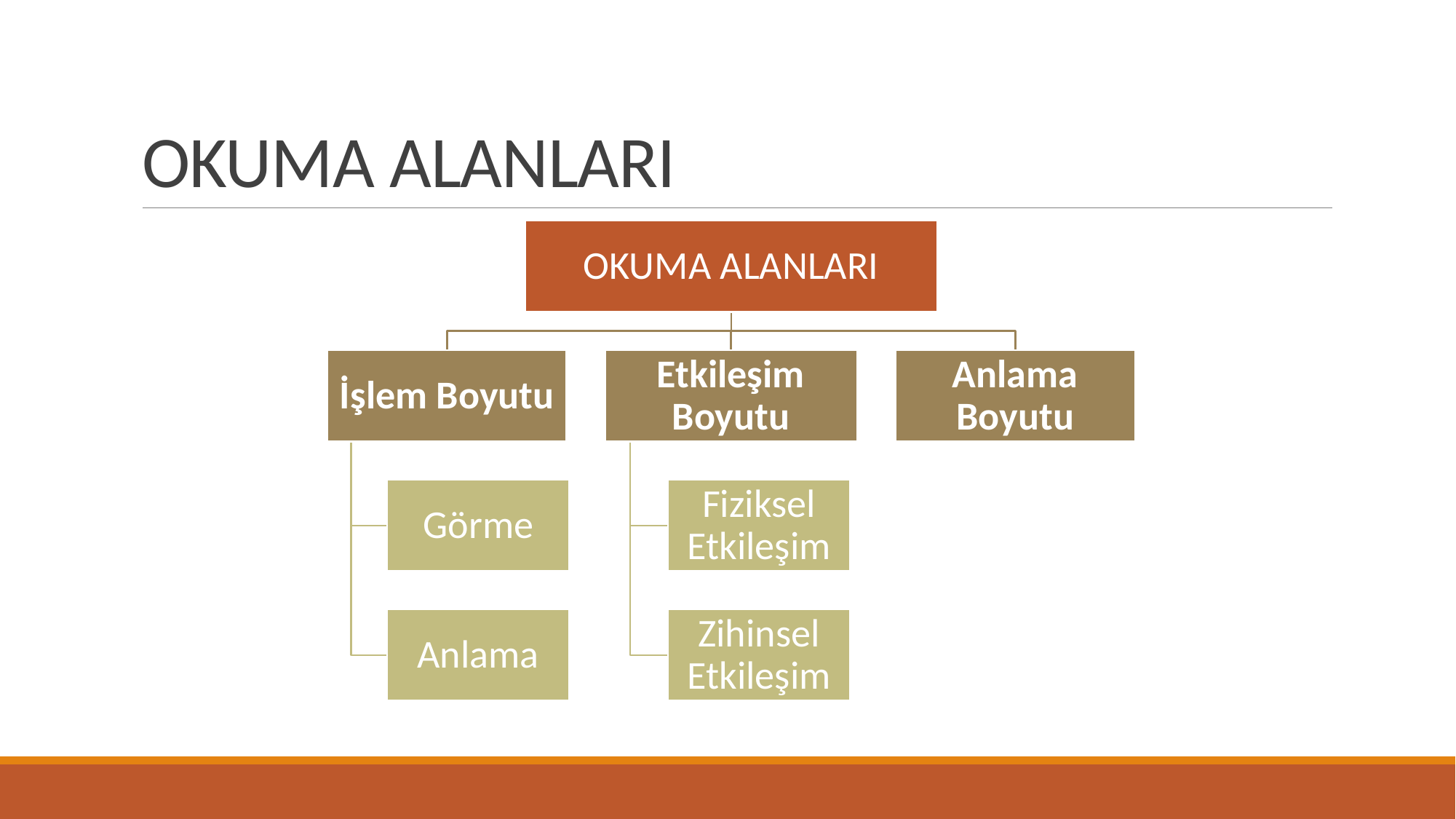

# OKUMA ALANLARI
OKUMA ALANLARI
İşlem Boyutu
Görme
Anlama
Etkileşim Boyutu
Fiziksel Etkileşim
Zihinsel Etkileşim
Anlama Boyutu